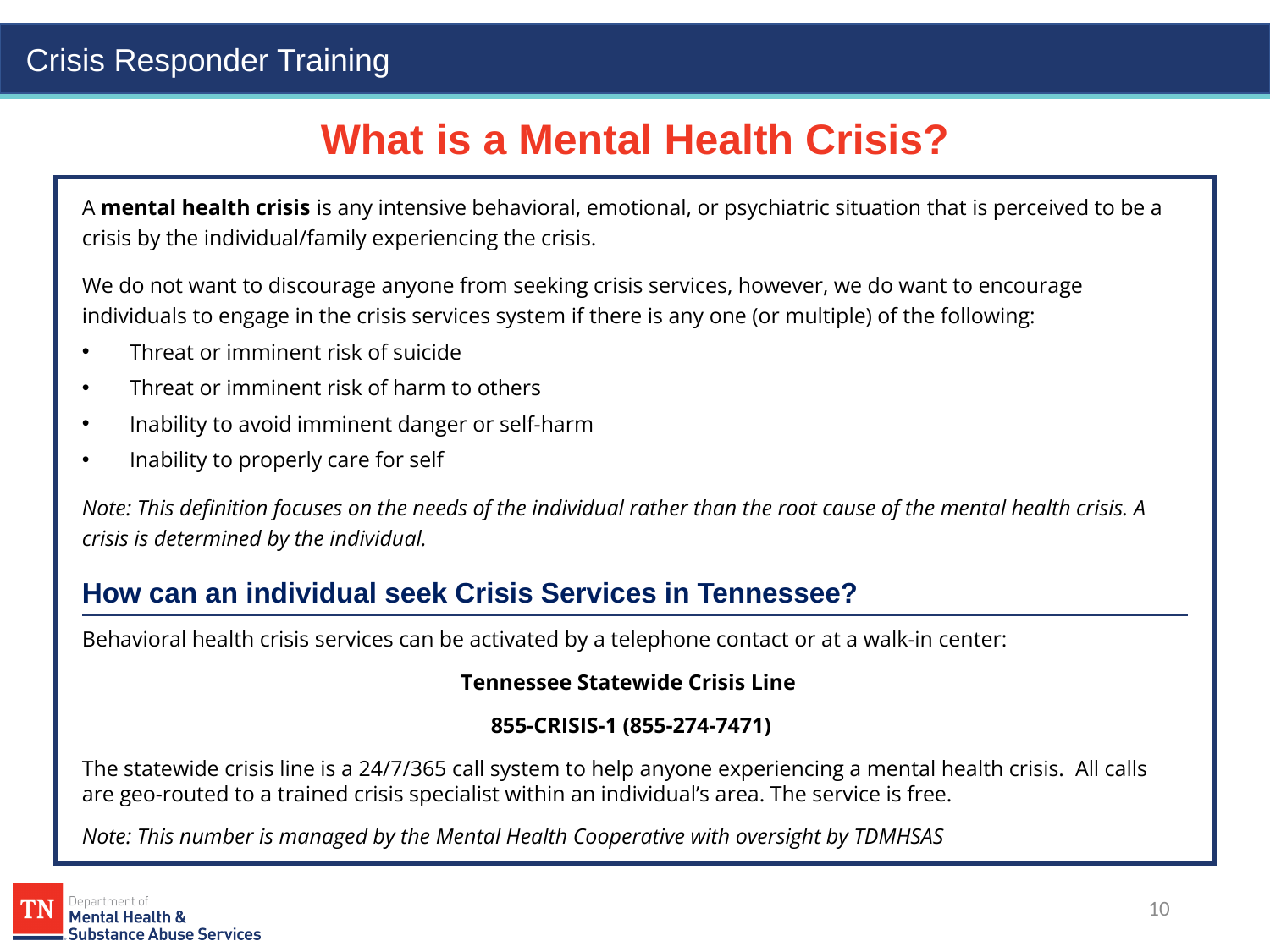

# What is a Mental Health Crisis?

A mental health crisis is any intensive behavioral, emotional, or psychiatric situation that is perceived to be a crisis by the individual/family experiencing the crisis.
We do not want to discourage anyone from seeking crisis services, however, we do want to encourage individuals to engage in the crisis services system if there is any one (or multiple) of the following:
Threat or imminent risk of suicide
Threat or imminent risk of harm to others
Inability to avoid imminent danger or self-harm
Inability to properly care for self
Note: This definition focuses on the needs of the individual rather than the root cause of the mental health crisis. A crisis is determined by the individual.
How can an individual seek Crisis Services in Tennessee?
Behavioral health crisis services can be activated by a telephone contact or at a walk-in center:
Tennessee Statewide Crisis Line
855-CRISIS-1 (855-274-7471)
The statewide crisis line is a 24/7/365 call system to help anyone experiencing a mental health crisis.  All calls are geo-routed to a trained crisis specialist within an individual’s area. The service is free.
Note: This number is managed by the Mental Health Cooperative with oversight by TDMHSAS

10